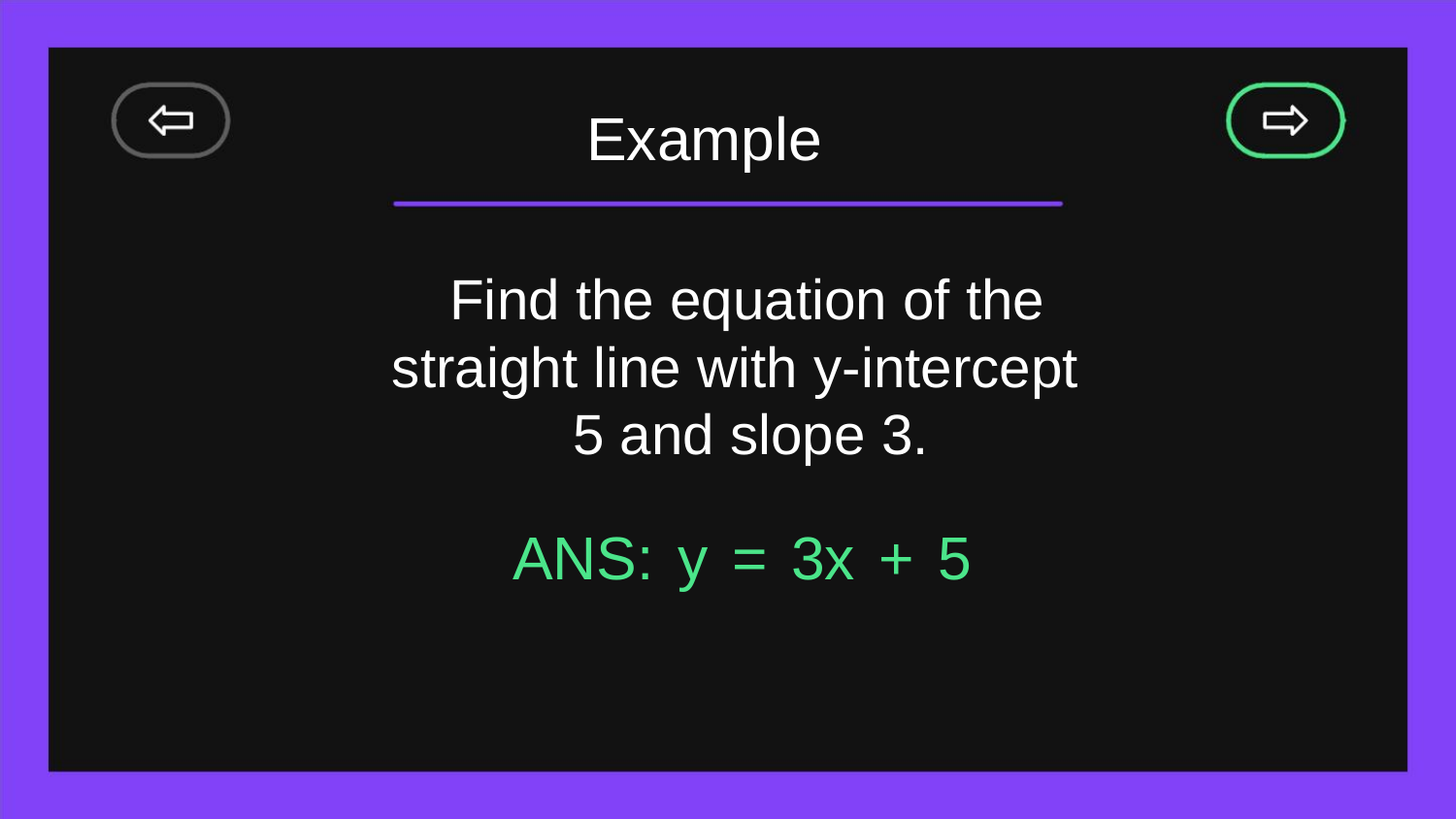

Example
Find the equation of the
straight line with y-intercept
5 and slope 3.
ANS: y = 3x + 5